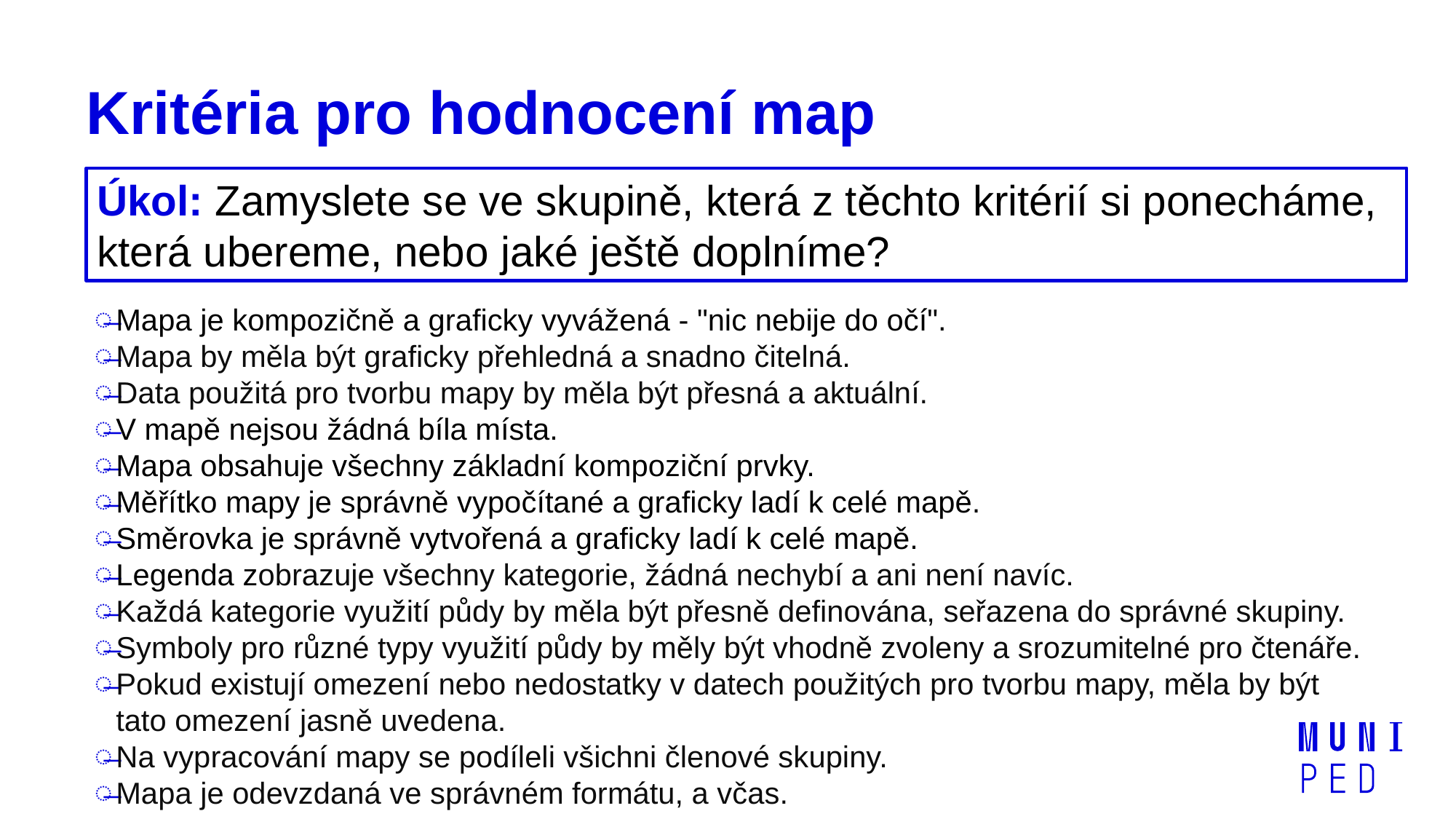

# Kritéria pro hodnocení map
Úkol: Zamyslete se ve skupině, která z těchto kritérií si ponecháme, která ubereme, nebo jaké ještě doplníme?
Mapa je kompozičně a graficky vyvážená - "nic nebije do očí".
Mapa by měla být graficky přehledná a snadno čitelná.
Data použitá pro tvorbu mapy by měla být přesná a aktuální.
V mapě nejsou žádná bíla místa.
Mapa obsahuje všechny základní kompoziční prvky.
Měřítko mapy je správně vypočítané a graficky ladí k celé mapě.
Směrovka je správně vytvořená a graficky ladí k celé mapě.
Legenda zobrazuje všechny kategorie, žádná nechybí a ani není navíc.
Každá kategorie využití půdy by měla být přesně definována, seřazena do správné skupiny.
Symboly pro různé typy využití půdy by měly být vhodně zvoleny a srozumitelné pro čtenáře.
Pokud existují omezení nebo nedostatky v datech použitých pro tvorbu mapy, měla by být tato omezení jasně uvedena.
Na vypracování mapy se podíleli všichni členové skupiny.
Mapa je odevzdaná ve správném formátu, a včas.